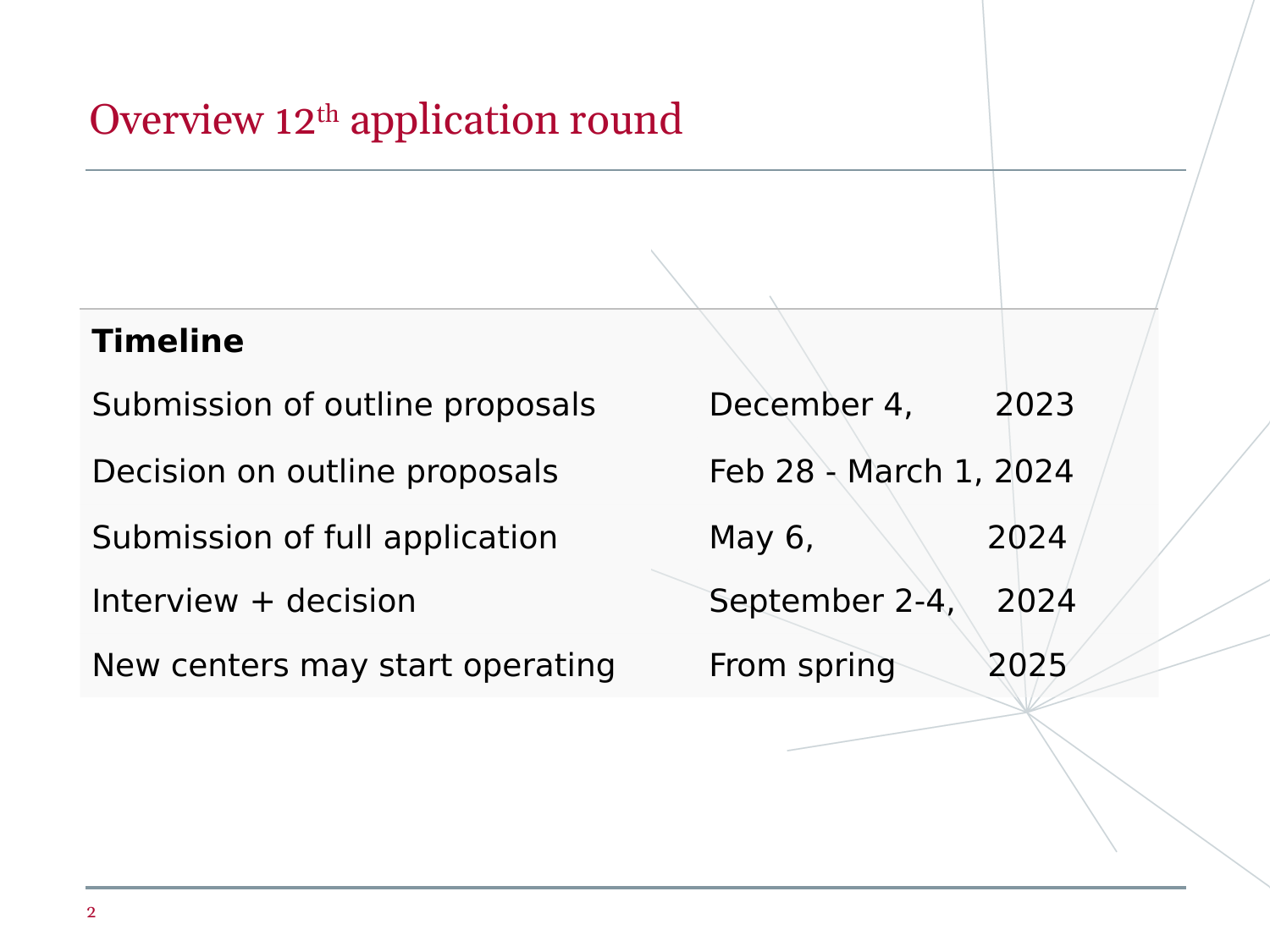

# Overview 12th application round
| Timeline |  |
| --- | --- |
| Submission of outline proposals | December 4, 2023 |
| Decision on outline proposals | Feb 28 - March 1, 2024 |
| Submission of full application | May 6, 2024 |
| Interview + decision | September 2-4, 2024 |
| New centers may start operating | From spring 2025 |

2